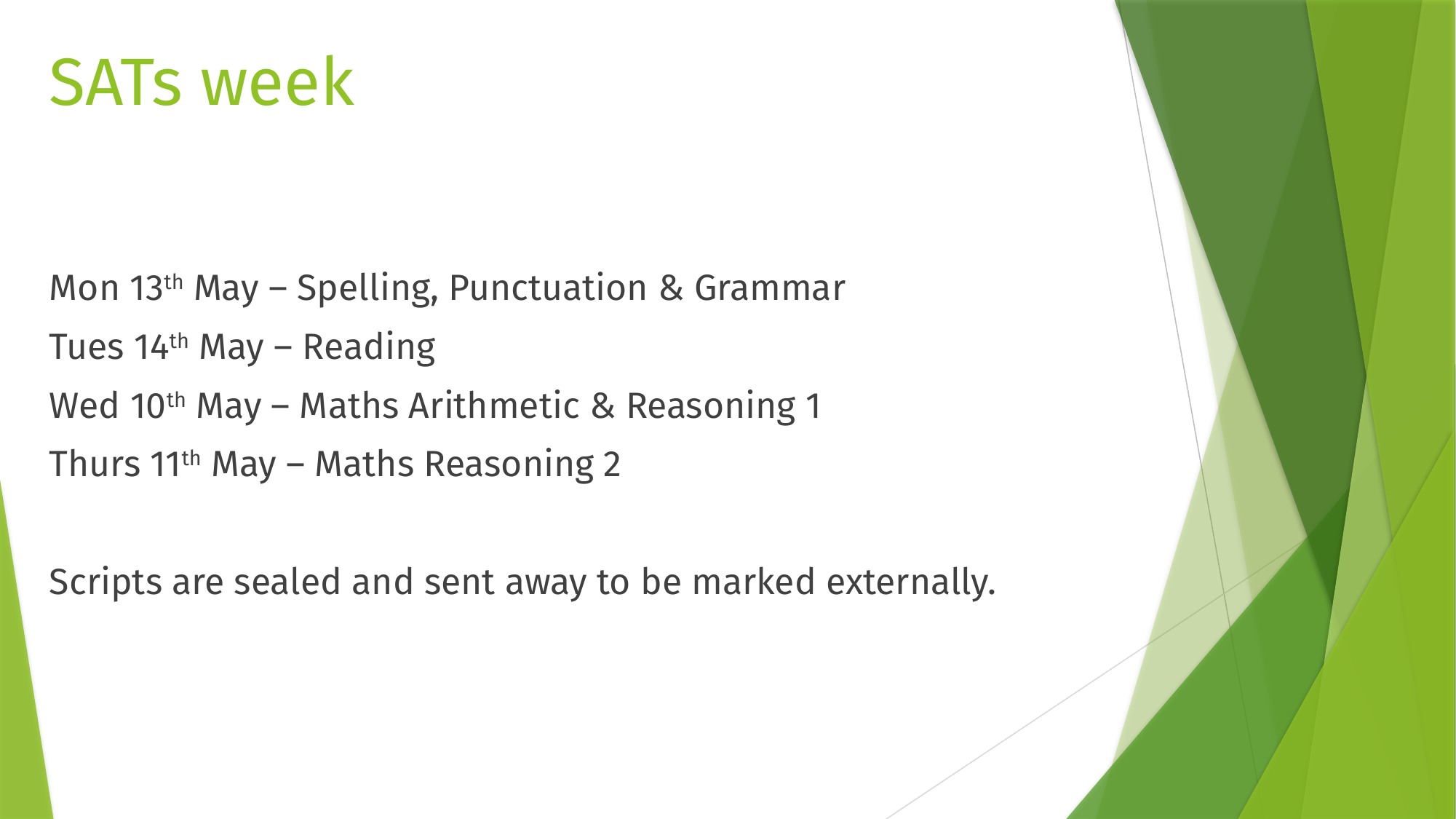

# SATs week
Mon 13th May – Spelling, Punctuation & Grammar
Tues 14th May – Reading
Wed 10th May – Maths Arithmetic & Reasoning 1
Thurs 11th May – Maths Reasoning 2

Scripts are sealed and sent away to be marked externally.